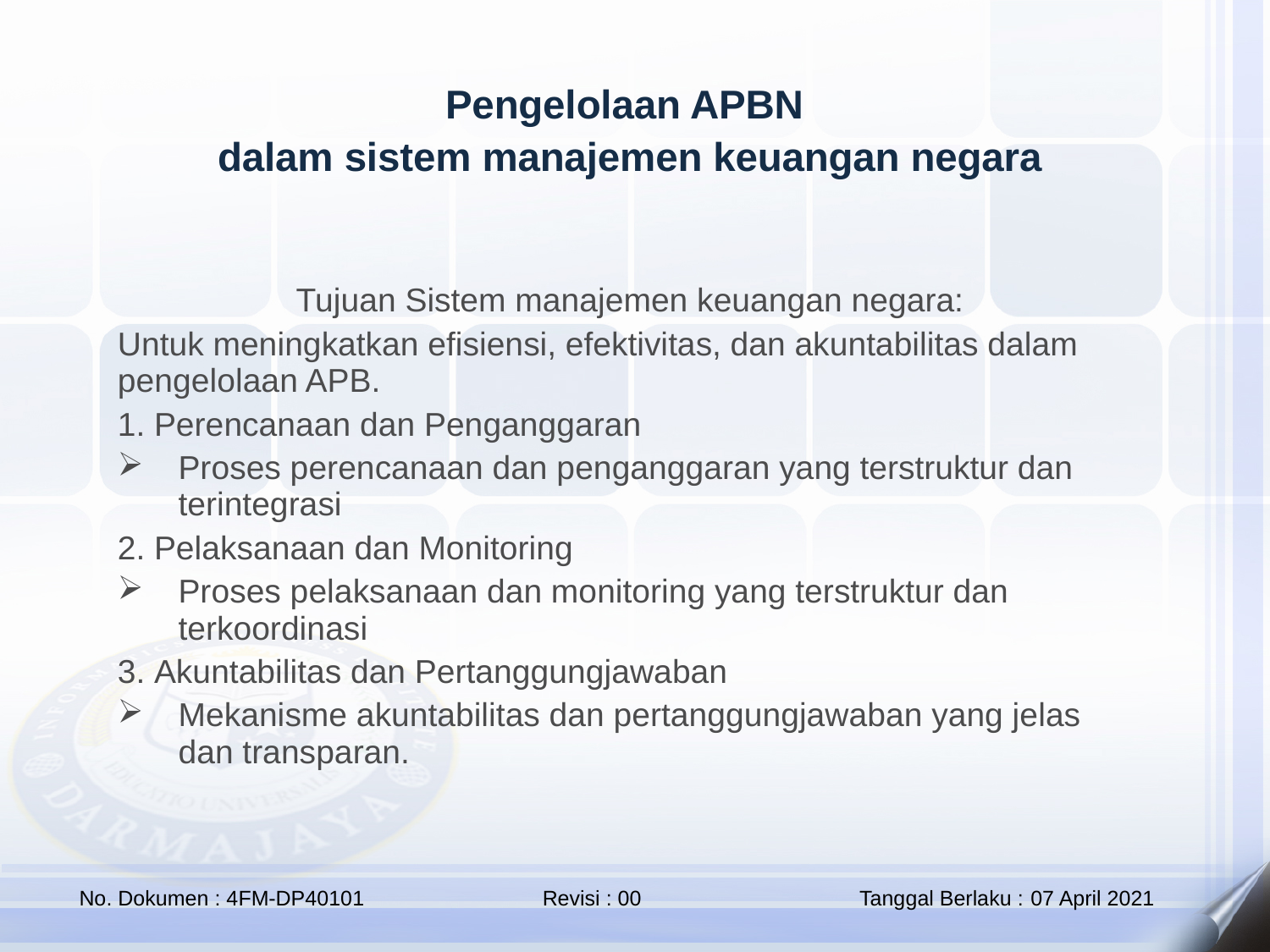

Pengelolaan APBN
dalam sistem manajemen keuangan negara

Tujuan Sistem manajemen keuangan negara:
Untuk meningkatkan efisiensi, efektivitas, dan akuntabilitas dalam pengelolaan APB.
1. Perencanaan dan Penganggaran
Proses perencanaan dan penganggaran yang terstruktur dan terintegrasi
2. Pelaksanaan dan Monitoring
Proses pelaksanaan dan monitoring yang terstruktur dan terkoordinasi
3. Akuntabilitas dan Pertanggungjawaban
Mekanisme akuntabilitas dan pertanggungjawaban yang jelas dan transparan.